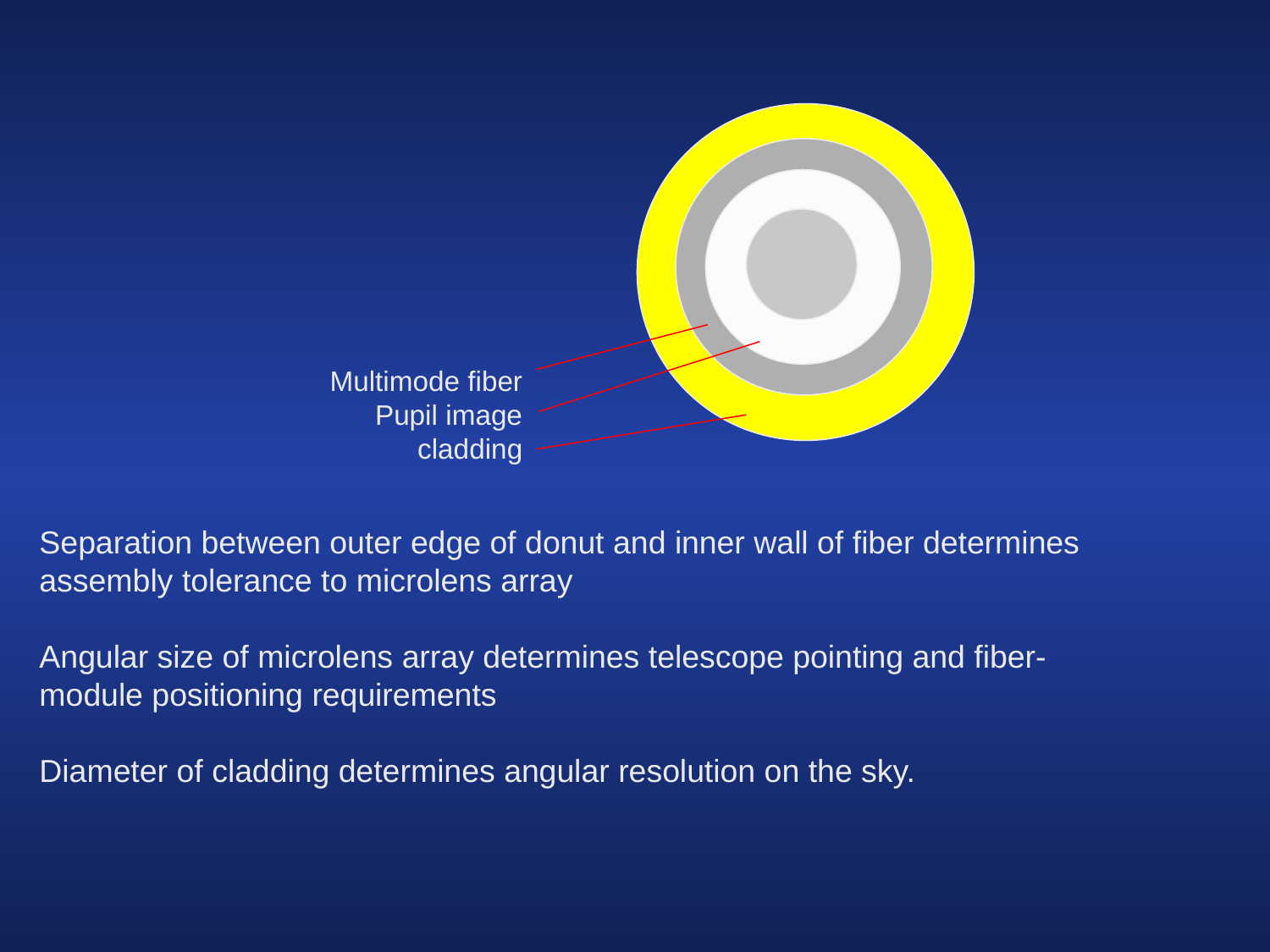

Multimode fiber
Pupil image
cladding
Separation between outer edge of donut and inner wall of fiber determines assembly tolerance to microlens array

Angular size of microlens array determines telescope pointing and fiber-module positioning requirements

Diameter of cladding determines angular resolution on the sky.